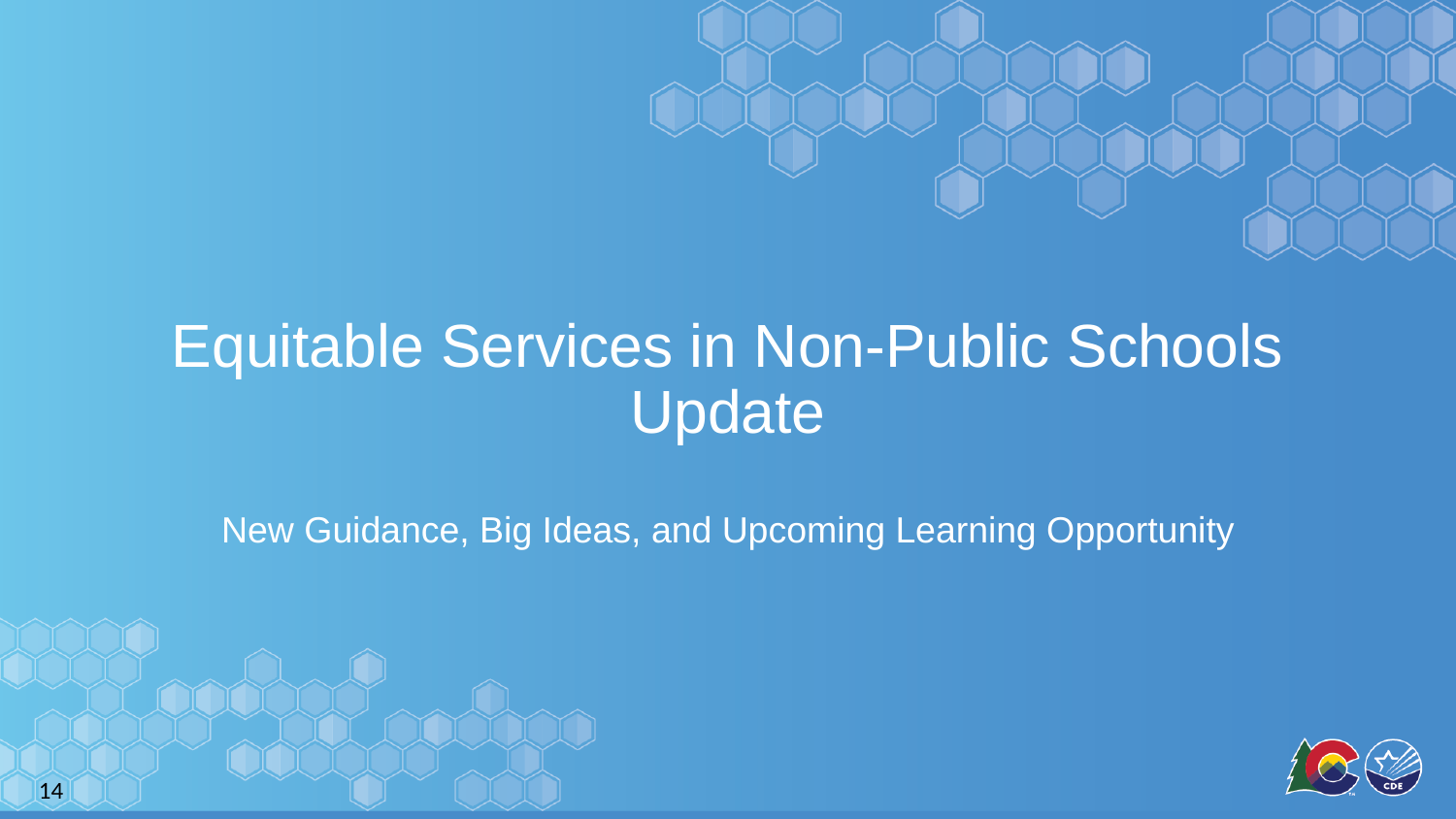

# Equitable Services in Non-Public Schools
Update

New Guidance, Big Ideas, and Upcoming Learning Opportunity
14